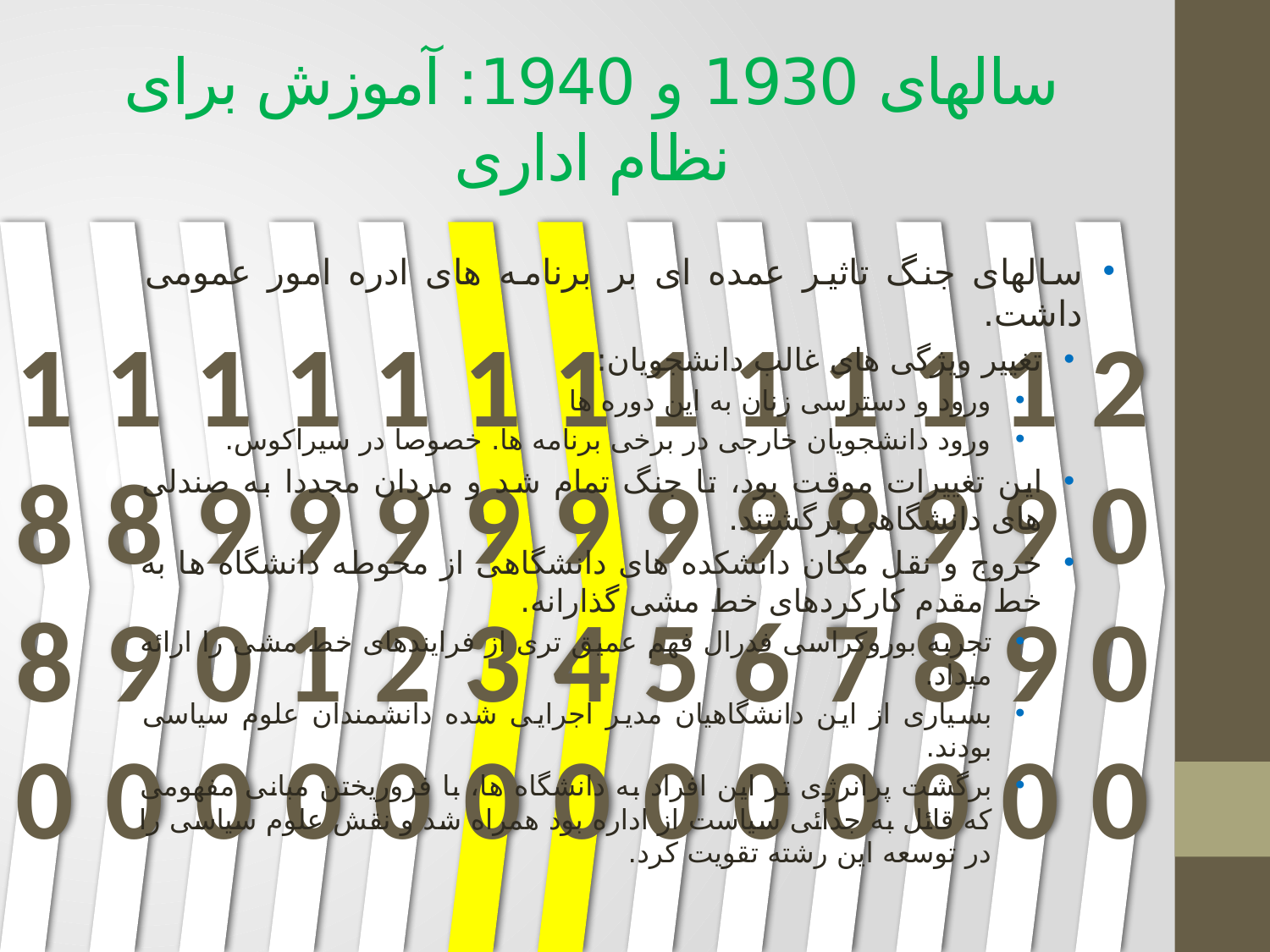

# سالهای 1930 و 1940: آموزش برای نظام اداری
1930
1940

سالهای جنگ تاثیر عمده ای بر برنامه های ادره امور عمومی داشت.
تغییر ویژگی های غالب دانشجویان:
ورود و دسترسی زنان به این دوره ها
ورود دانشجویان خارجی در برخی برنامه ها. خصوصا در سیراکوس.
این تغییرات موقت بود، ‌تا جنگ تمام شد و مردان مجددا به صندلی های دانشگاهی برگشتند.
خروج و نقل مکان دانشکده های دانشگاهی از محوطه دانشگاه ها به خط مقدم کارکردهای خط مشی گذارانه.
تجربه بوروکراسی فدرال فهم عمیق تری از فرایندهای خط مشی را ارائه میداد.
بسیاری از این دانشگاهیان مدیر اجرایی شده دانشمندان علوم سیاسی بودند.
برگشت پرانرژی تر این افراد به دانشگاه ها،‌ با فروریختن مبانی مفهومی که قائل به جدائی سیاست از اداره بود همراه شد و نقش علوم سیاسی را در توسعه این رشته تقویت کرد.